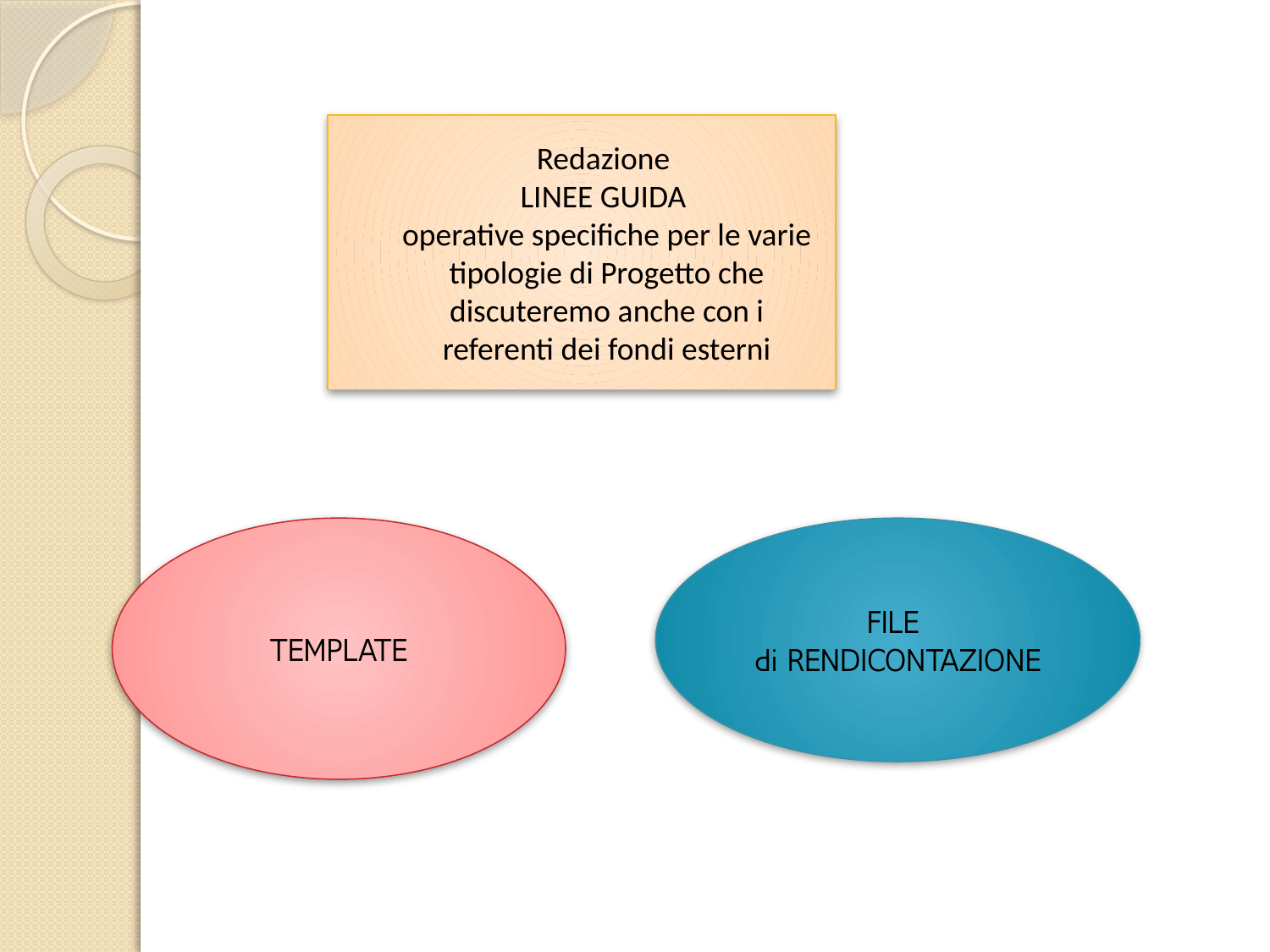

Redazione
LINEE GUIDA
operative specifiche per le varie tipologie di Progetto che discuteremo anche con i referenti dei fondi esterni
TEMPLATE
FILE
di RENDICONTAZIONE